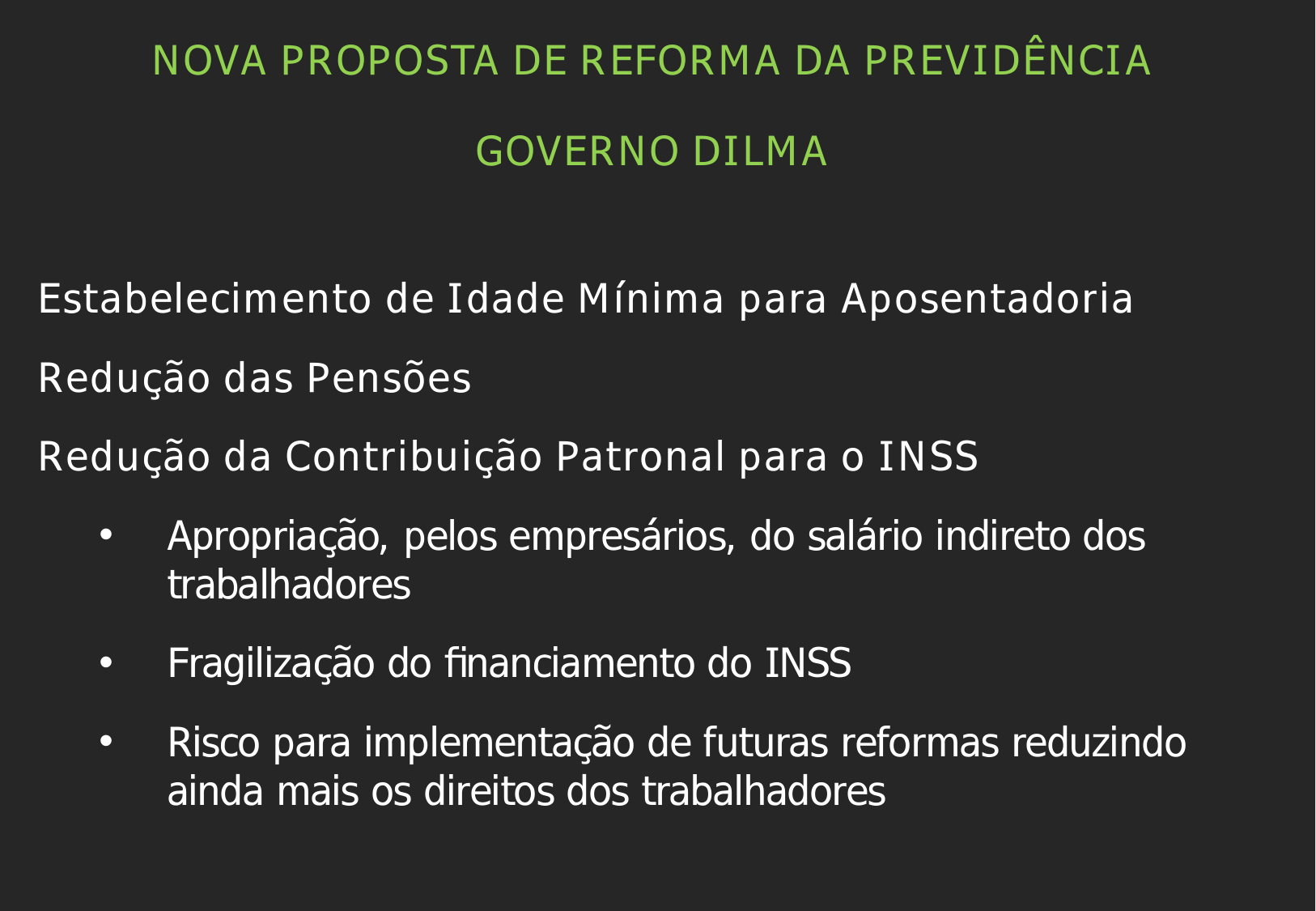

NOVA PROPOSTA DE REFORMA DA PREVIDÊNCIA
GOVERNO DILMA

Estabelecimento de Idade Mínima para Aposentadoria
Redução das Pensões
Redução da Contribuição Patronal para o INSS
Apropriação, pelos empresários, do salário indireto dos trabalhadores
Fragilização do financiamento do INSS
Risco para implementação de futuras reformas reduzindo ainda mais os direitos dos trabalhadores